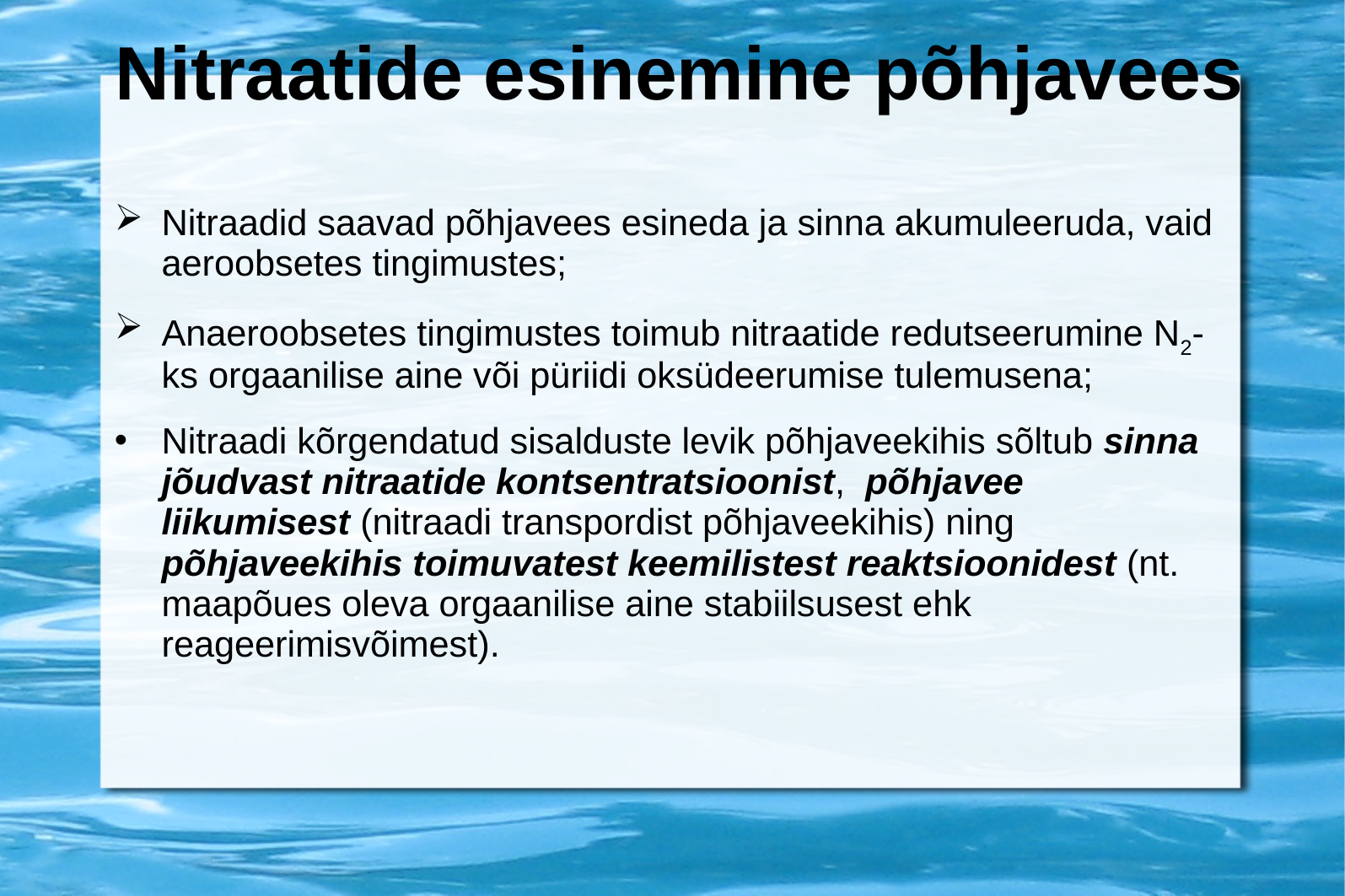

# Nitraatide esinemine põhjavees
Nitraadid saavad põhjavees esineda ja sinna akumuleeruda, vaid aeroobsetes tingimustes;
Anaeroobsetes tingimustes toimub nitraatide redutseerumine N2-ks orgaanilise aine või püriidi oksüdeerumise tulemusena;
Nitraadi kõrgendatud sisalduste levik põhjaveekihis sõltub sinna jõudvast nitraatide kontsentratsioonist,  põhjavee liikumisest (nitraadi transpordist põhjaveekihis) ning põhjaveekihis toimuvatest keemilistest reaktsioonidest (nt. maapõues oleva orgaanilise aine stabiilsusest ehk reageerimisvõimest).